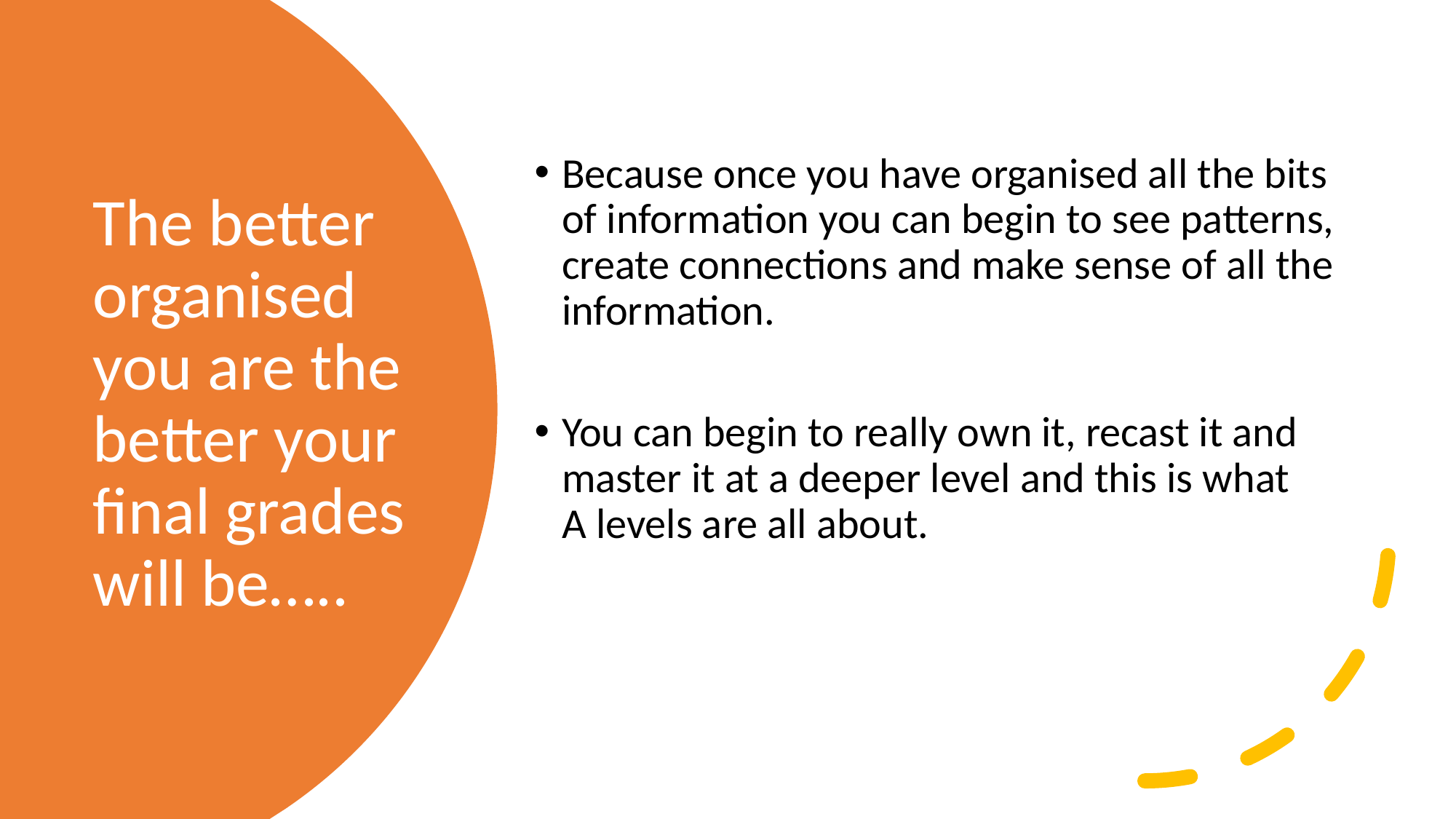

# The better organised you are the better your final grades will be…..
Because once you have organised all the bits of information you can begin to see patterns, create connections and make sense of all the information.

You can begin to really own it, recast it and master it at a deeper level and this is what   A levels are all about.